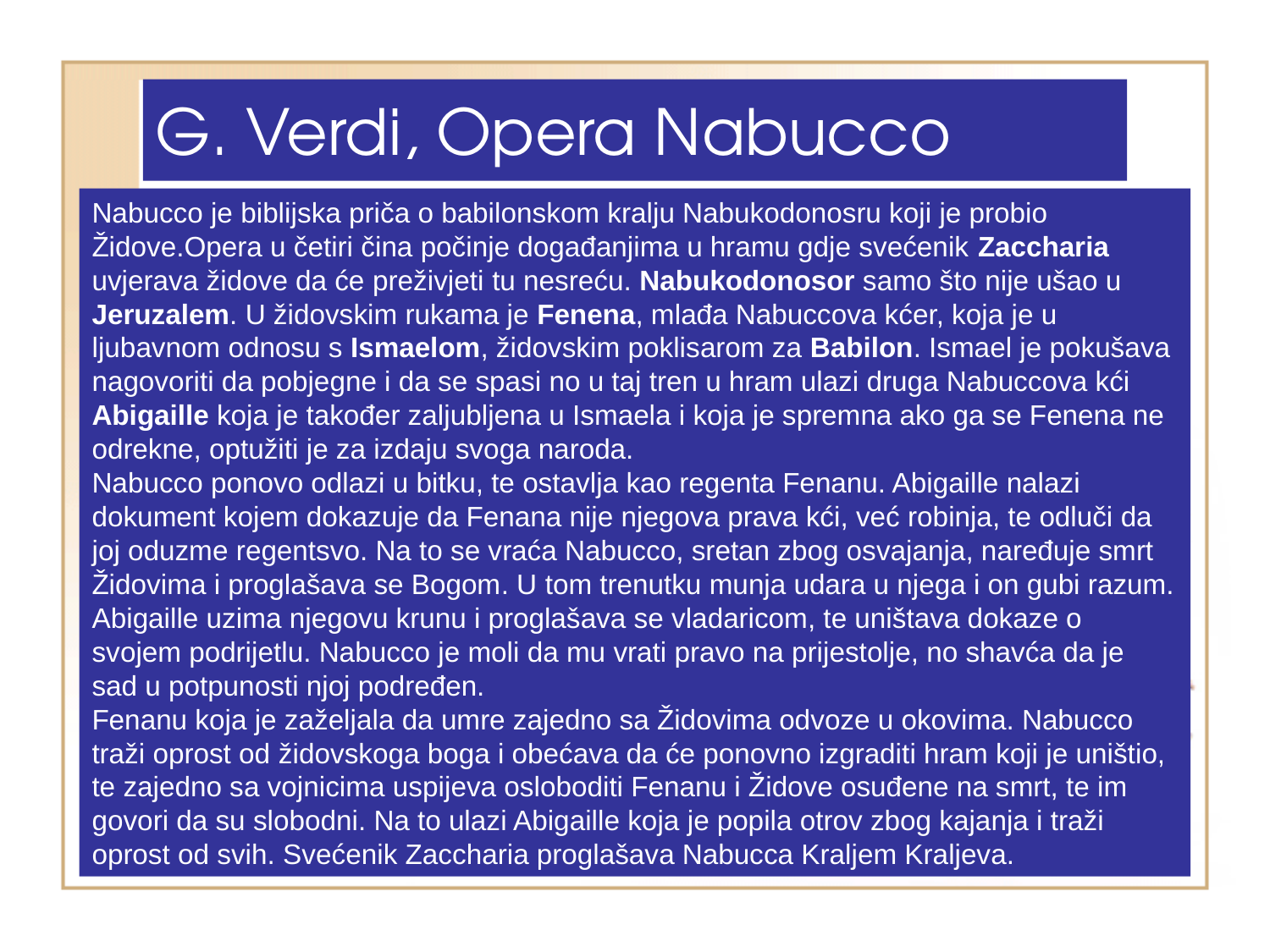

# G. Verdi, Opera Nabucco
Nabucco je biblijska priča o babilonskom kralju Nabukodonosru koji je probio Židove.Opera u četiri čina počinje događanjima u hramu gdje svećenik Zaccharia uvjerava židove da će preživjeti tu nesreću. Nabukodonosor samo što nije ušao u Jeruzalem. U židovskim rukama je Fenena, mlađa Nabuccova kćer, koja je u ljubavnom odnosu s Ismaelom, židovskim poklisarom za Babilon. Ismael je pokušava nagovoriti da pobjegne i da se spasi no u taj tren u hram ulazi druga Nabuccova kći Abigaille koja je također zaljubljena u Ismaela i koja je spremna ako ga se Fenena ne odrekne, optužiti je za izdaju svoga naroda.
Nabucco ponovo odlazi u bitku, te ostavlja kao regenta Fenanu. Abigaille nalazi dokument kojem dokazuje da Fenana nije njegova prava kći, već robinja, te odluči da joj oduzme regentsvo. Na to se vraća Nabucco, sretan zbog osvajanja, naređuje smrt Židovima i proglašava se Bogom. U tom trenutku munja udara u njega i on gubi razum. Abigaille uzima njegovu krunu i proglašava se vladaricom, te uništava dokaze o svojem podrijetlu. Nabucco je moli da mu vrati pravo na prijestolje, no shavća da je sad u potpunosti njoj podređen.
Fenanu koja je zaželjala da umre zajedno sa Židovima odvoze u okovima. Nabucco traži oprost od židovskoga boga i obećava da će ponovno izgraditi hram koji je uništio, te zajedno sa vojnicima uspijeva osloboditi Fenanu i Židove osuđene na smrt, te im govori da su slobodni. Na to ulazi Abigaille koja je popila otrov zbog kajanja i traži oprost od svih. Svećenik Zaccharia proglašava Nabucca Kraljem Kraljeva.